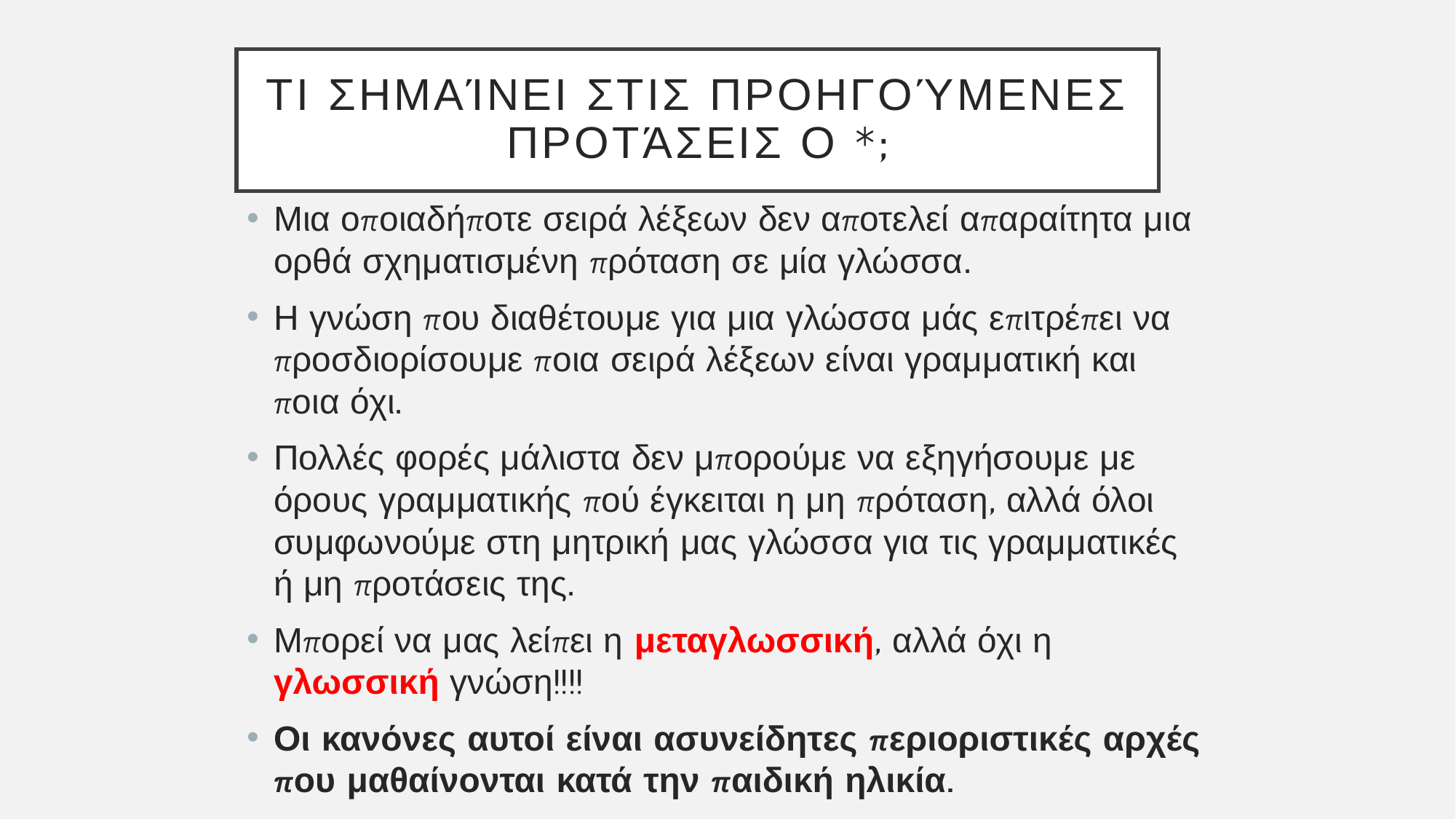

# Τι σημαίνει στις προηγούμενες προτάσεις ο *;
Μια οποιαδήποτε σειρά λέξεων δεν αποτελεί απαραίτητα μια ορθά σχηματισμένη πρόταση σε μία γλώσσα.
Η γνώση που διαθέτουμε για μια γλώσσα μάς επιτρέπει να προσδιορίσουμε ποια σειρά λέξεων είναι γραμματική και ποια όχι.
Πολλές φορές μάλιστα δεν μπορούμε να εξηγήσουμε με όρους γραμματικής πού έγκειται η μη πρόταση, αλλά όλοι συμφωνούμε στη μητρική μας γλώσσα για τις γραμματικές ή μη προτάσεις της.
Μπορεί να μας λείπει η μεταγλωσσική, αλλά όχι η γλωσσική γνώση!!!!
Οι κανόνες αυτοί είναι ασυνείδητες περιοριστικές αρχές που μαθαίνονται κατά την παιδική ηλικία.